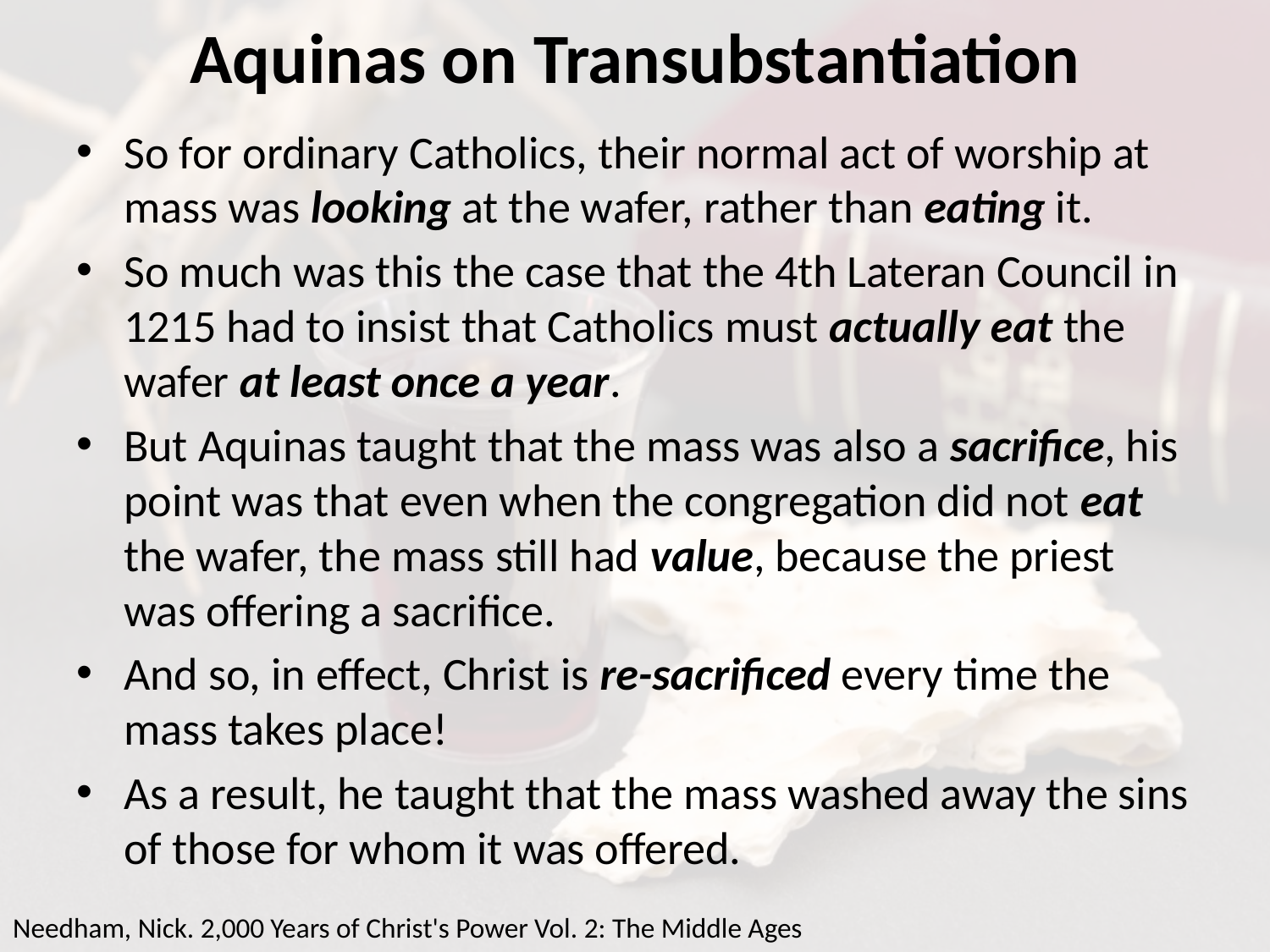

# Aquinas on Transubstantiation
So for ordinary Catholics, their normal act of worship at mass was looking at the wafer, rather than eating it.
So much was this the case that the 4th Lateran Council in 1215 had to insist that Catholics must actually eat the wafer at least once a year.
But Aquinas taught that the mass was also a sacrifice, his point was that even when the congregation did not eat the wafer, the mass still had value, because the priest was offering a sacrifice.
And so, in effect, Christ is re-sacrificed every time the mass takes place!
As a result, he taught that the mass washed away the sins of those for whom it was offered.
Needham, Nick. 2,000 Years of Christ's Power Vol. 2: The Middle Ages